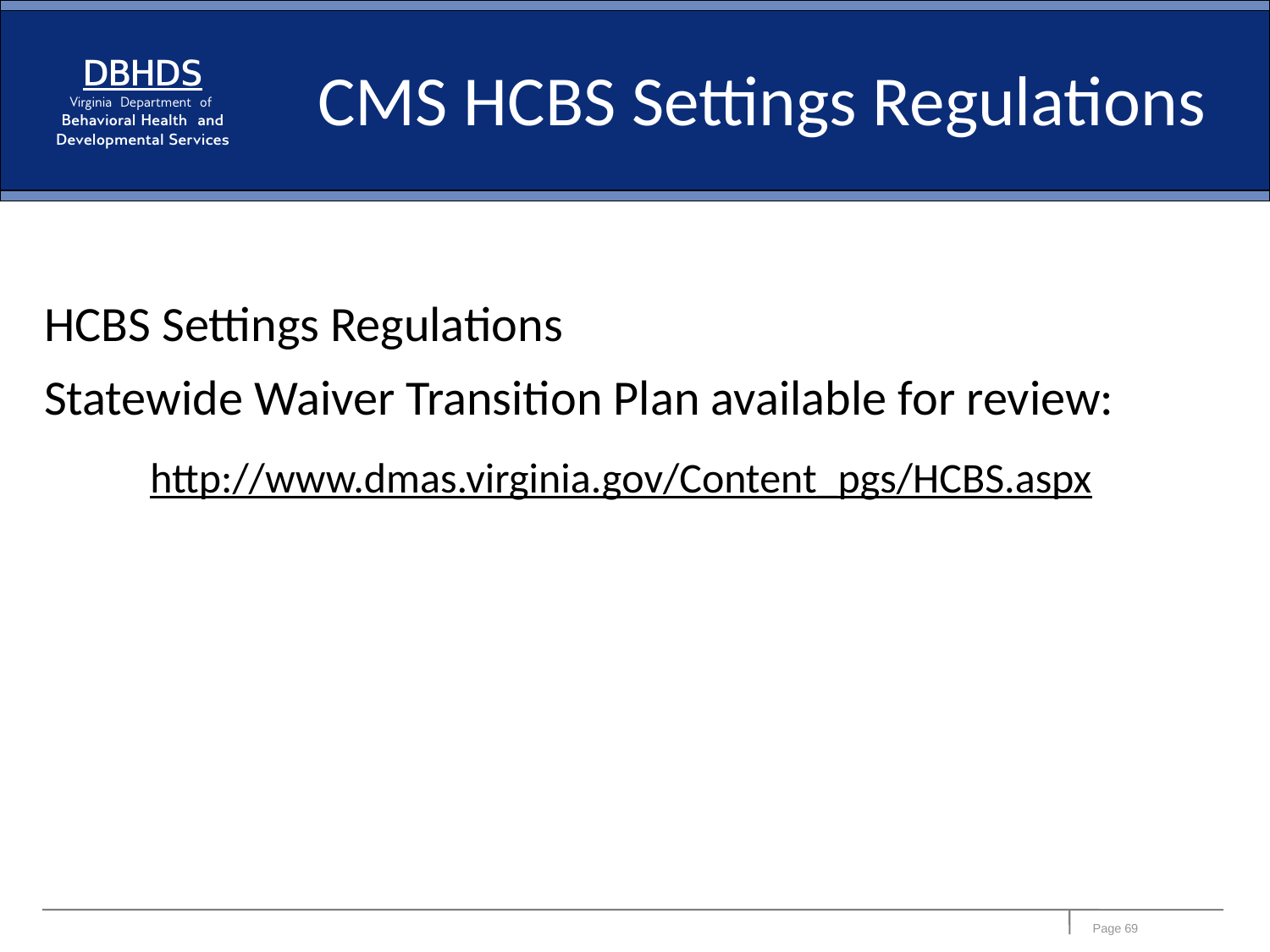

CMS HCBS Settings Regulations
HCBS Settings Regulations
Statewide Waiver Transition Plan available for review:
http://www.dmas.virginia.gov/Content_pgs/HCBS.aspx